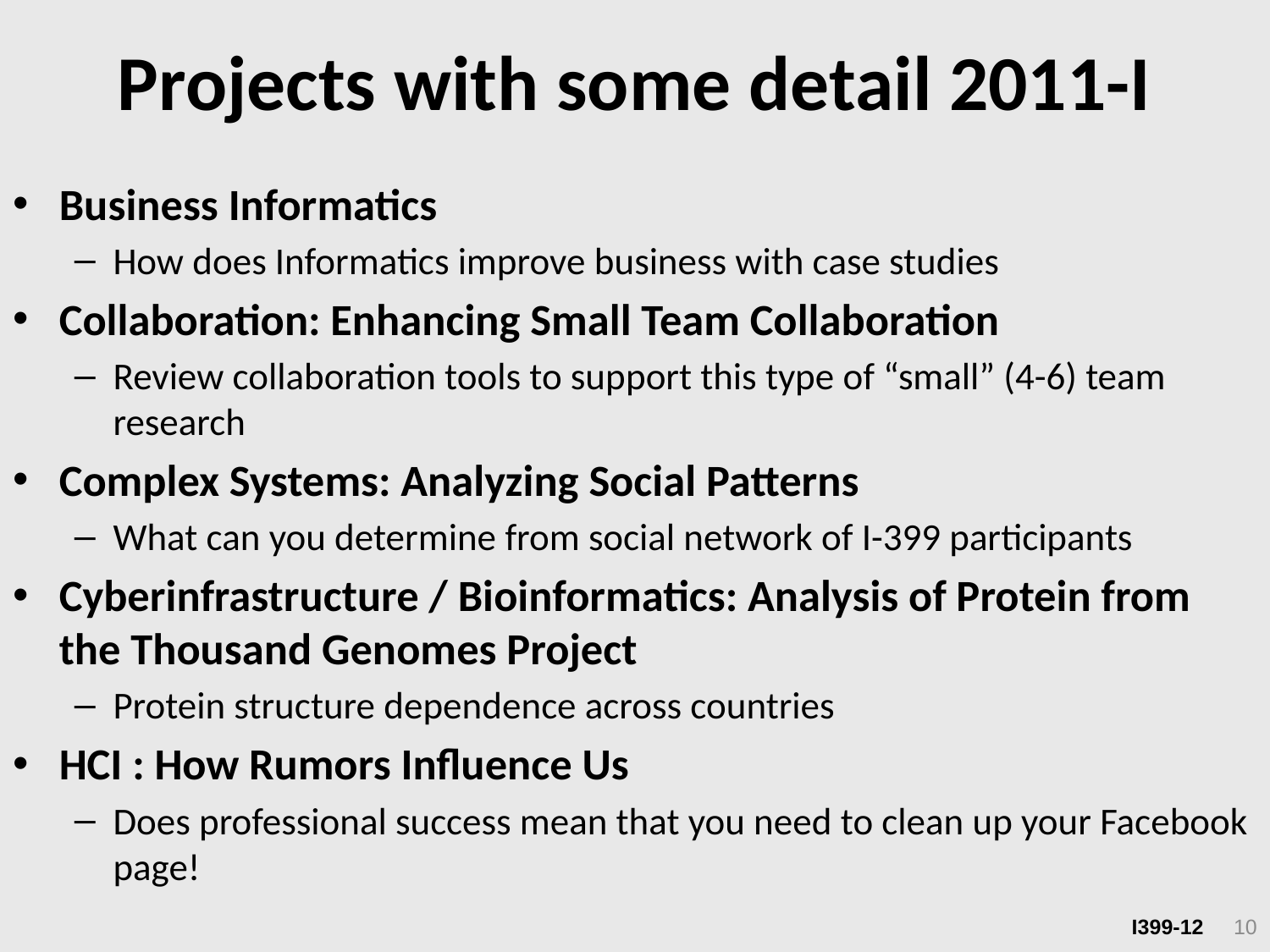

# Projects with some detail 2011-I
Business Informatics
How does Informatics improve business with case studies
Collaboration: Enhancing Small Team Collaboration
Review collaboration tools to support this type of “small” (4-6) team research
Complex Systems: Analyzing Social Patterns
What can you determine from social network of I-399 participants
Cyberinfrastructure / Bioinformatics: Analysis of Protein from the Thousand Genomes Project
Protein structure dependence across countries
HCI : How Rumors Influence Us
Does professional success mean that you need to clean up your Facebook page!